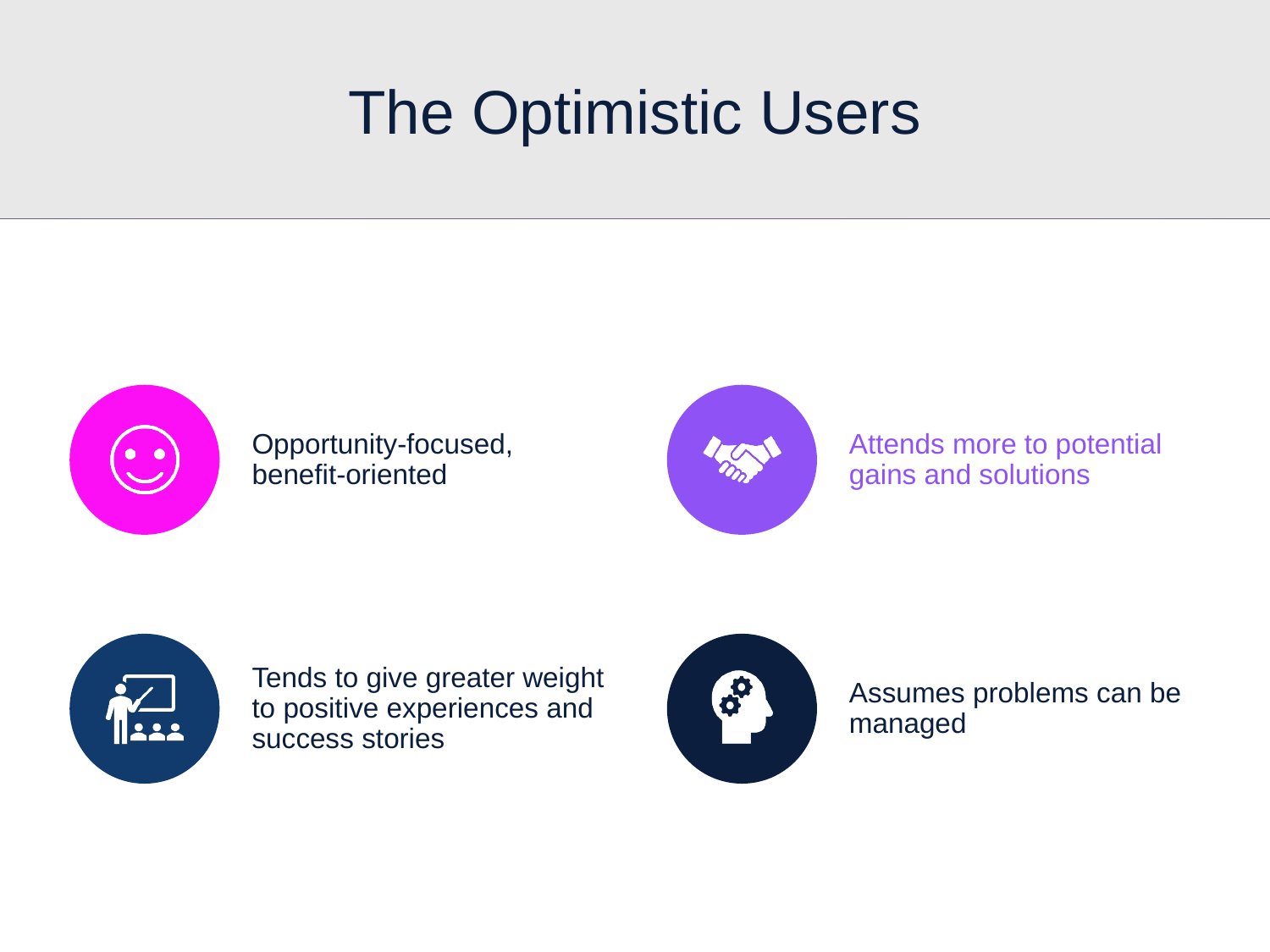

The Optimistic Users
# Yellow Hat – The Optimists
Opportunity‑focused, benefit‑oriented
Attends more to potential gains and solutions
Tends to give greater weight to positive experiences and success stories
Assumes problems can be managed